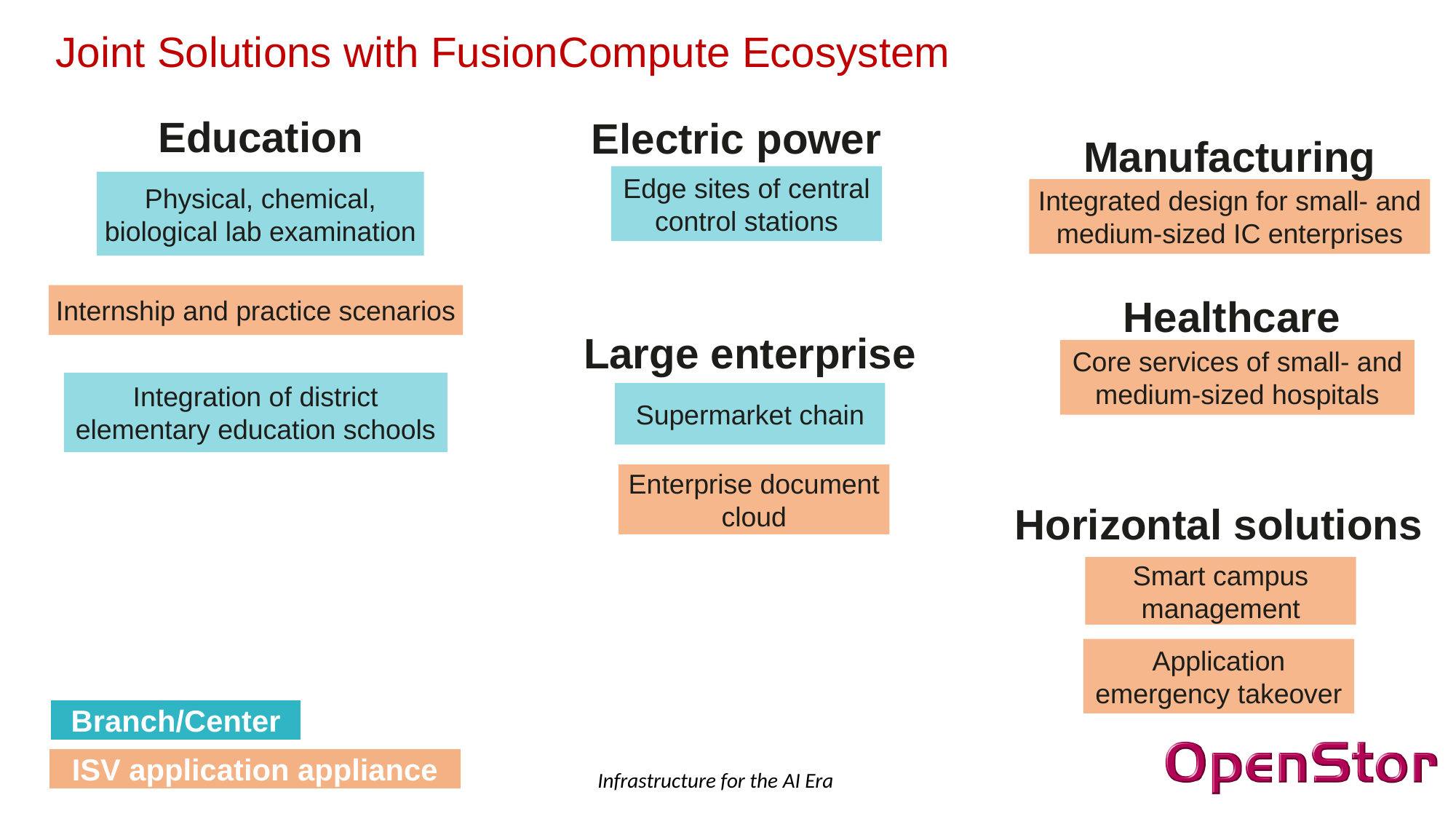

Integrated design for small- and medium-sized IC enterprises
Joint Solutions with FusionCompute Ecosystem
Physical, chemical, biological lab examination
Edge sites of central control stations
Internship and practice scenarios
Education
Electric power
Manufacturing
Core services of small- and medium-sized hospitals
Integration of district elementary education schools
Supermarket chain
Healthcare
Large enterprise
Enterprise document cloud
Smart campus management
Horizontal solutions
Application emergency takeover
Branch/Center
ISV application appliance